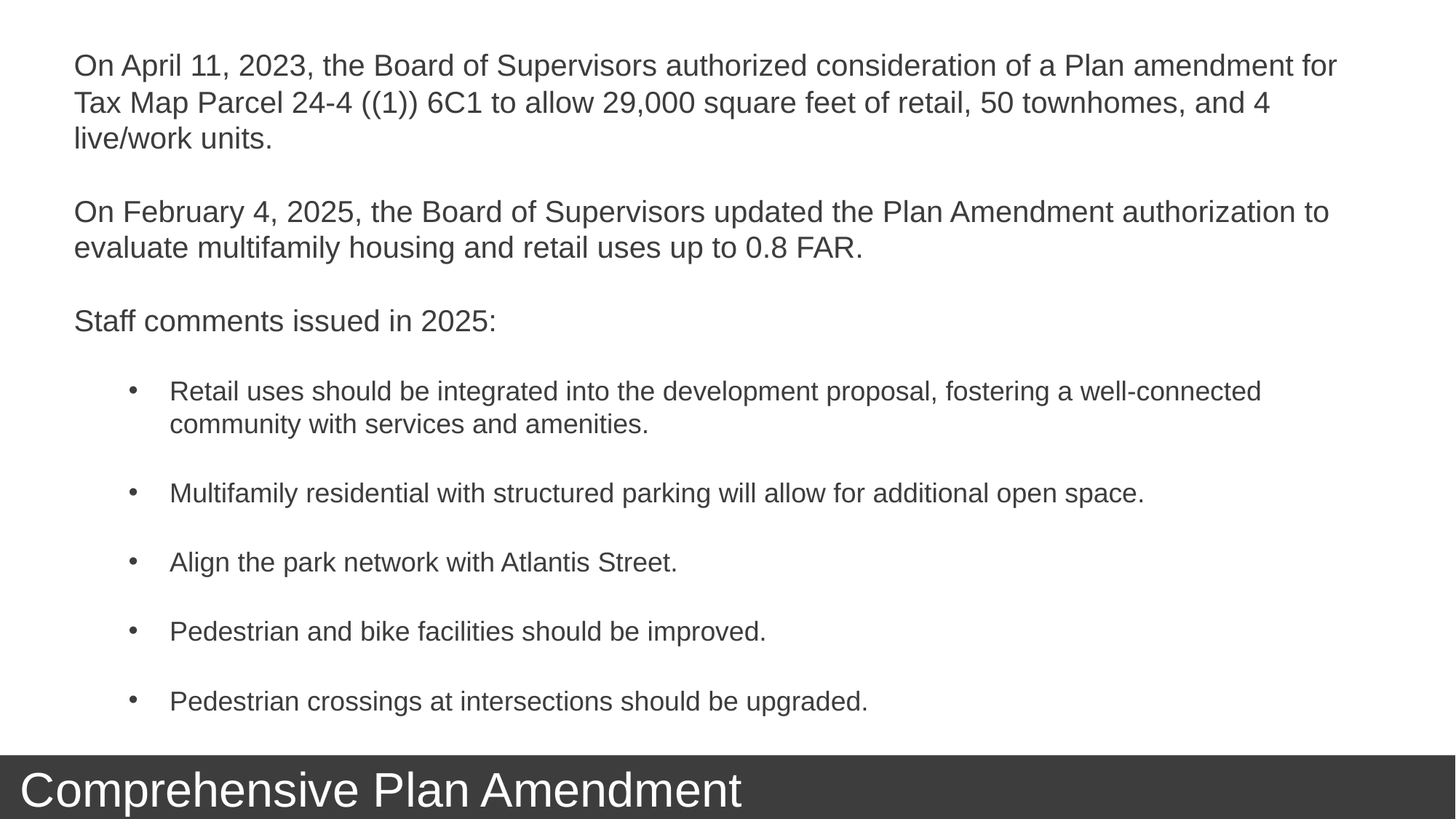

On April 11, 2023, the Board of Supervisors authorized consideration of a Plan amendment for Tax Map Parcel 24-4 ((1)) 6C1 to allow 29,000 square feet of retail, 50 townhomes, and 4 live/work units.
On February 4, 2025, the Board of Supervisors updated the Plan Amendment authorization to evaluate multifamily housing and retail uses up to 0.8 FAR.
Staff comments issued in 2025:
Retail uses should be integrated into the development proposal, fostering a well-connected community with services and amenities.
Multifamily residential with structured parking will allow for additional open space.
Align the park network with Atlantis Street.
Pedestrian and bike facilities should be improved.
Pedestrian crossings at intersections should be upgraded.
 Comprehensive Plan Amendment
5